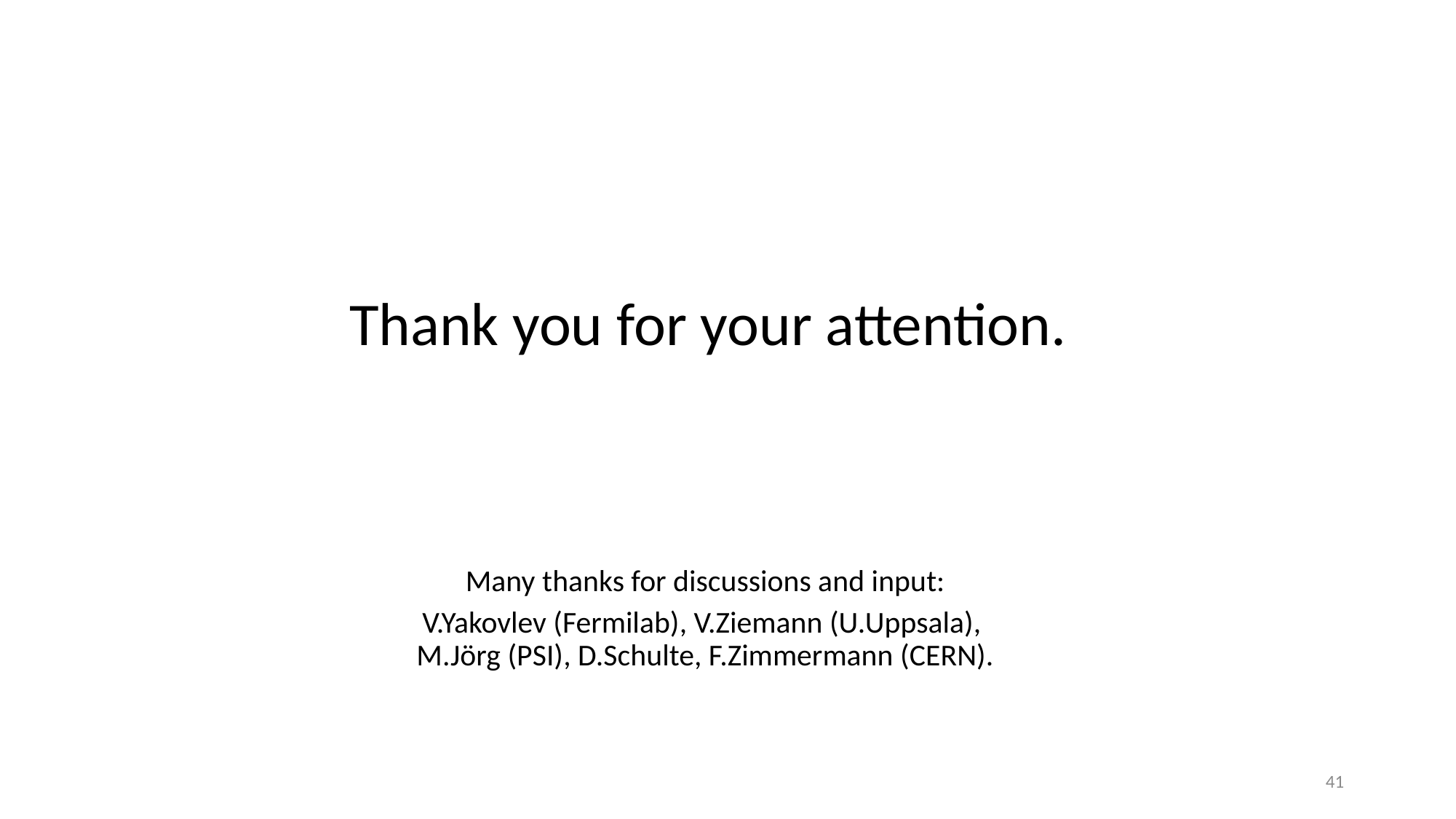

# Thank you for your attention.
Many thanks for discussions and input:
V.Yakovlev (Fermilab), V.Ziemann (U.Uppsala),
M.Jörg (PSI), D.Schulte, F.Zimmermann (CERN).
41